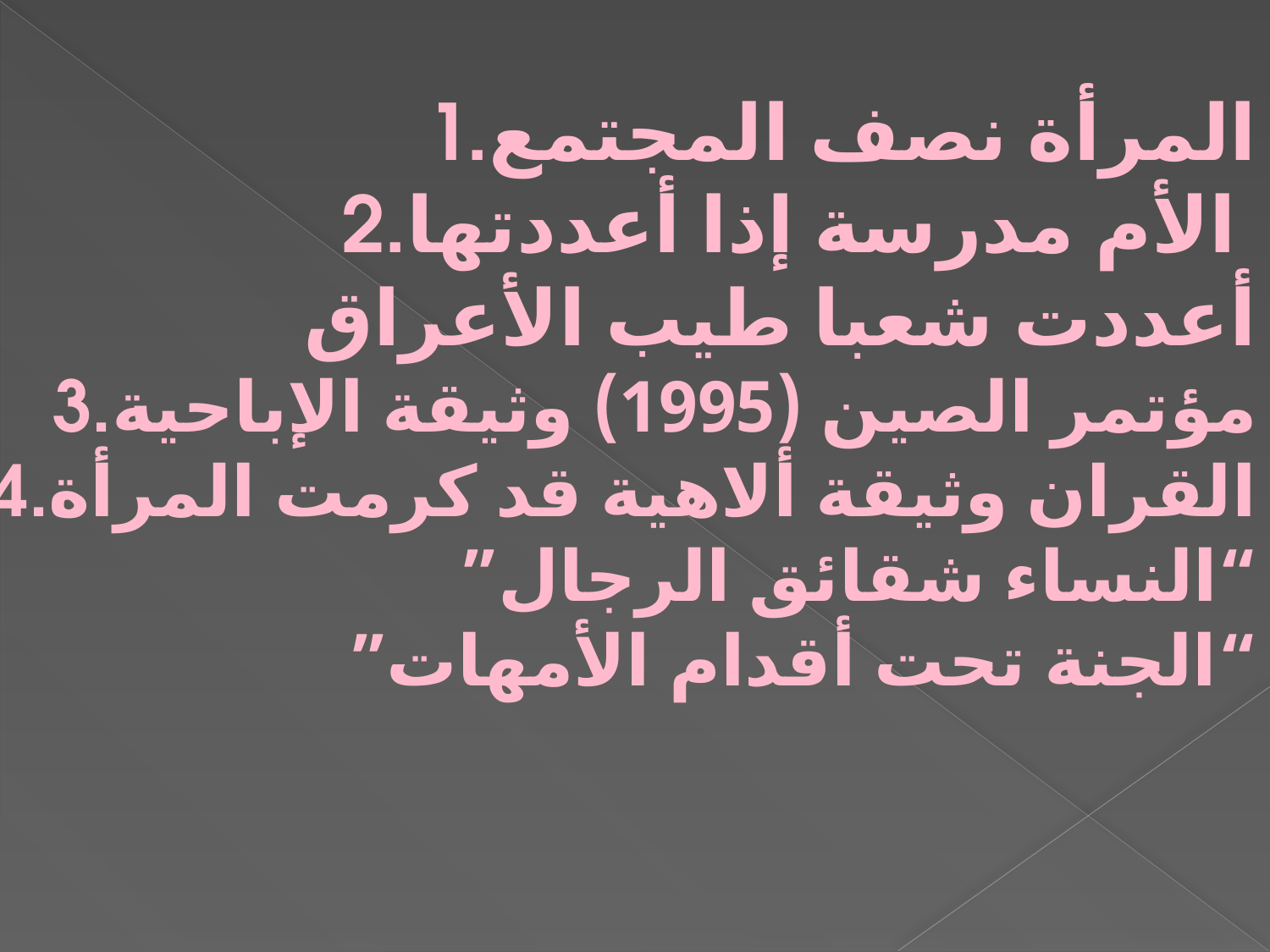

1.المرأة نصف المجتمع
2.الأم مدرسة إذا أعددتها
                أعددت شعبا طيب الأعراق
3.مؤتمر الصين (1995) وثيقة الإباحية
4.القران وثيقة ألاهية قد كرمت المرأة
”النساء شقائق الرجال“
”الجنة تحت أقدام الأمهات“